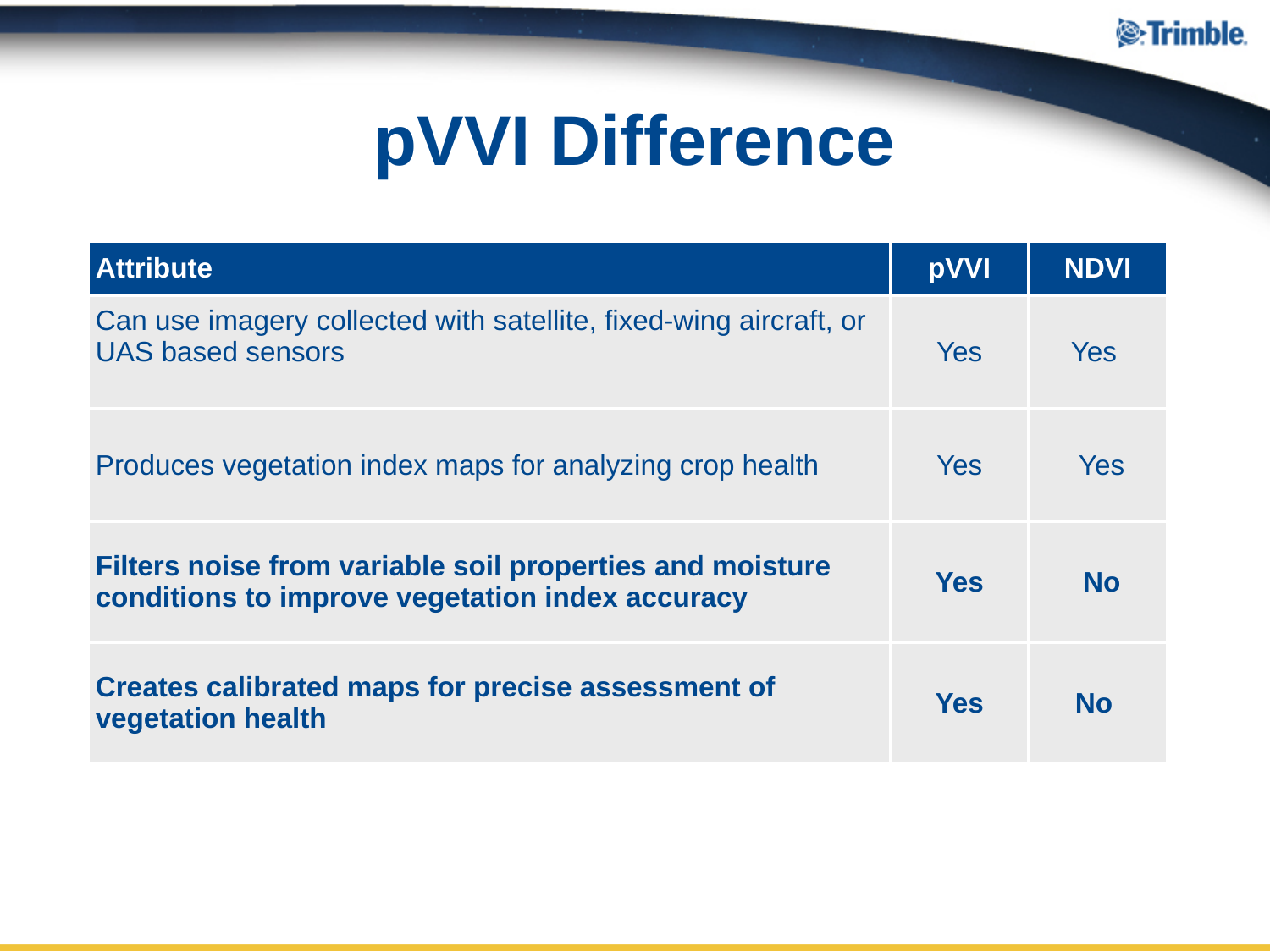

# pVVI Difference
| Attribute | pVVI | NDVI |
| --- | --- | --- |
| Can use imagery collected with satellite, fixed-wing aircraft, or UAS based sensors | Yes | Yes |
| Produces vegetation index maps for analyzing crop health | Yes | Yes |
| Filters noise from variable soil properties and moisture conditions to improve vegetation index accuracy | Yes | No |
| Creates calibrated maps for precise assessment of vegetation health | Yes | No |